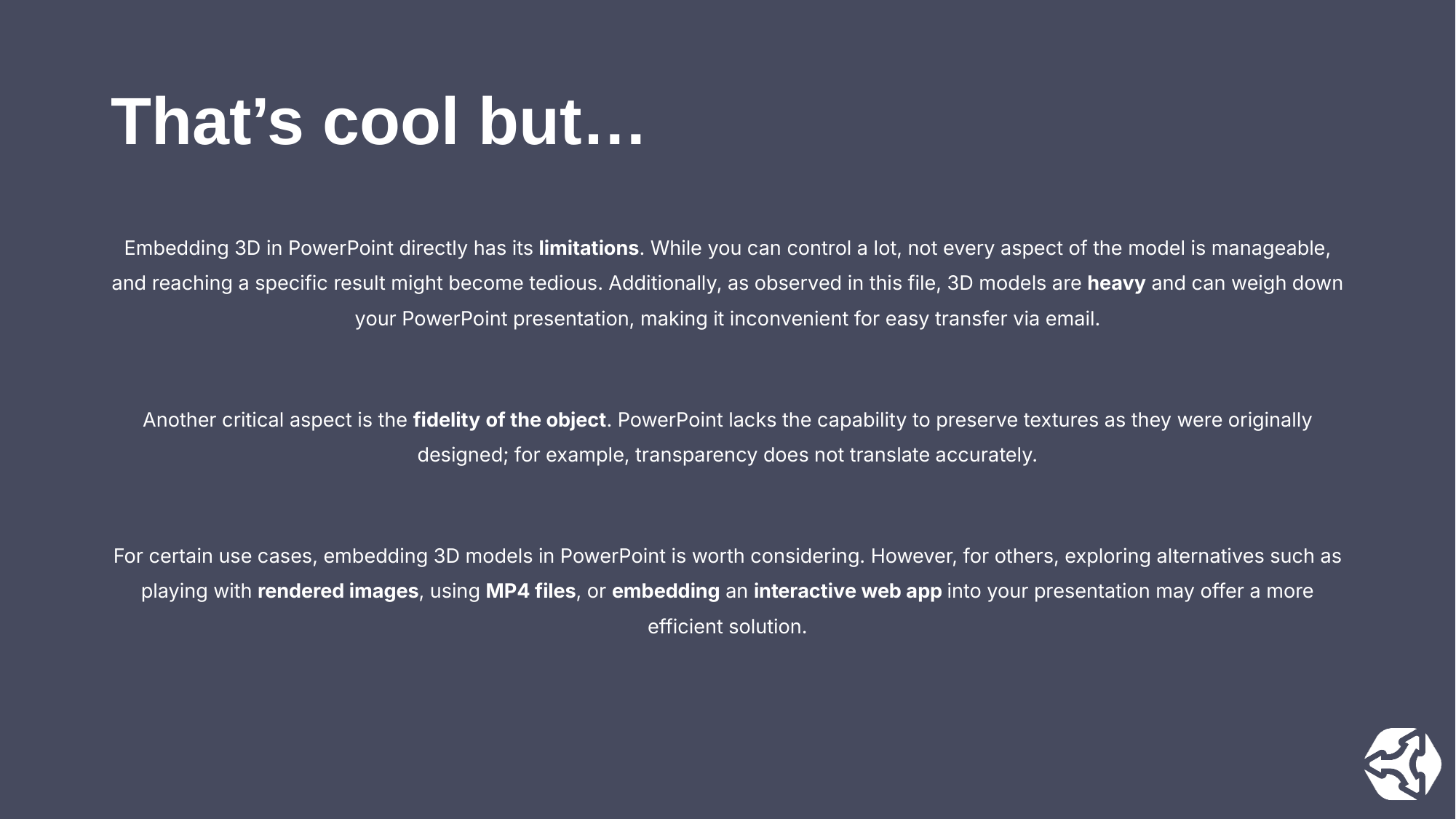

# That’s cool but…
Embedding 3D in PowerPoint directly has its limitations. While you can control a lot, not every aspect of the model is manageable, and reaching a specific result might become tedious. Additionally, as observed in this file, 3D models are heavy and can weigh down your PowerPoint presentation, making it inconvenient for easy transfer via email.

Another critical aspect is the fidelity of the object. PowerPoint lacks the capability to preserve textures as they were originally designed; for example, transparency does not translate accurately.

For certain use cases, embedding 3D models in PowerPoint is worth considering. However, for others, exploring alternatives such as playing with rendered images, using MP4 files, or embedding an interactive web app into your presentation may offer a more efficient solution.